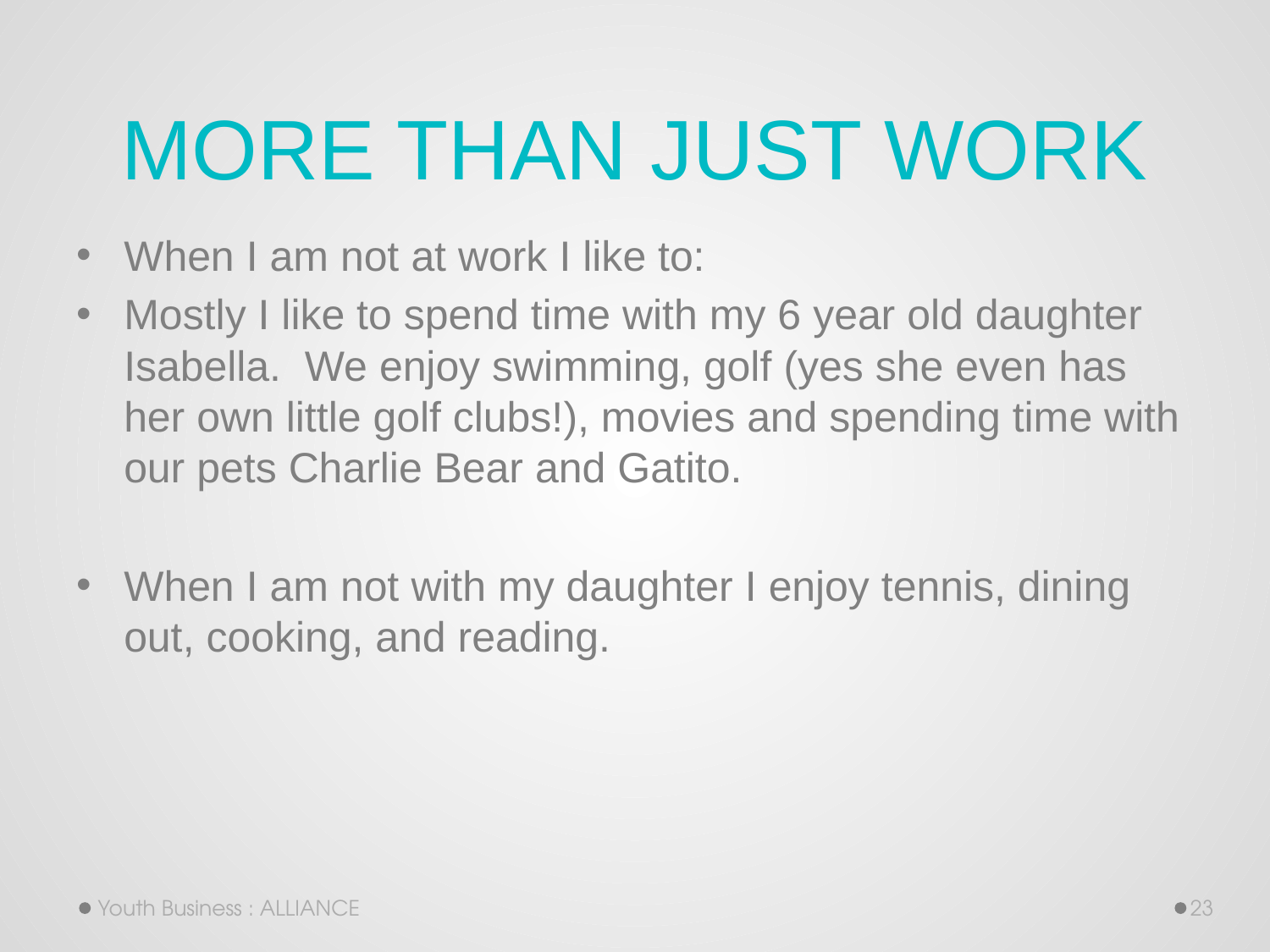

# More than just work
When I am not at work I like to:
Mostly I like to spend time with my 6 year old daughter Isabella.  We enjoy swimming, golf (yes she even has her own little golf clubs!), movies and spending time with our pets Charlie Bear and Gatito.

When I am not with my daughter I enjoy tennis, dining out, cooking, and reading.
Youth Business : ALLIANCE
23